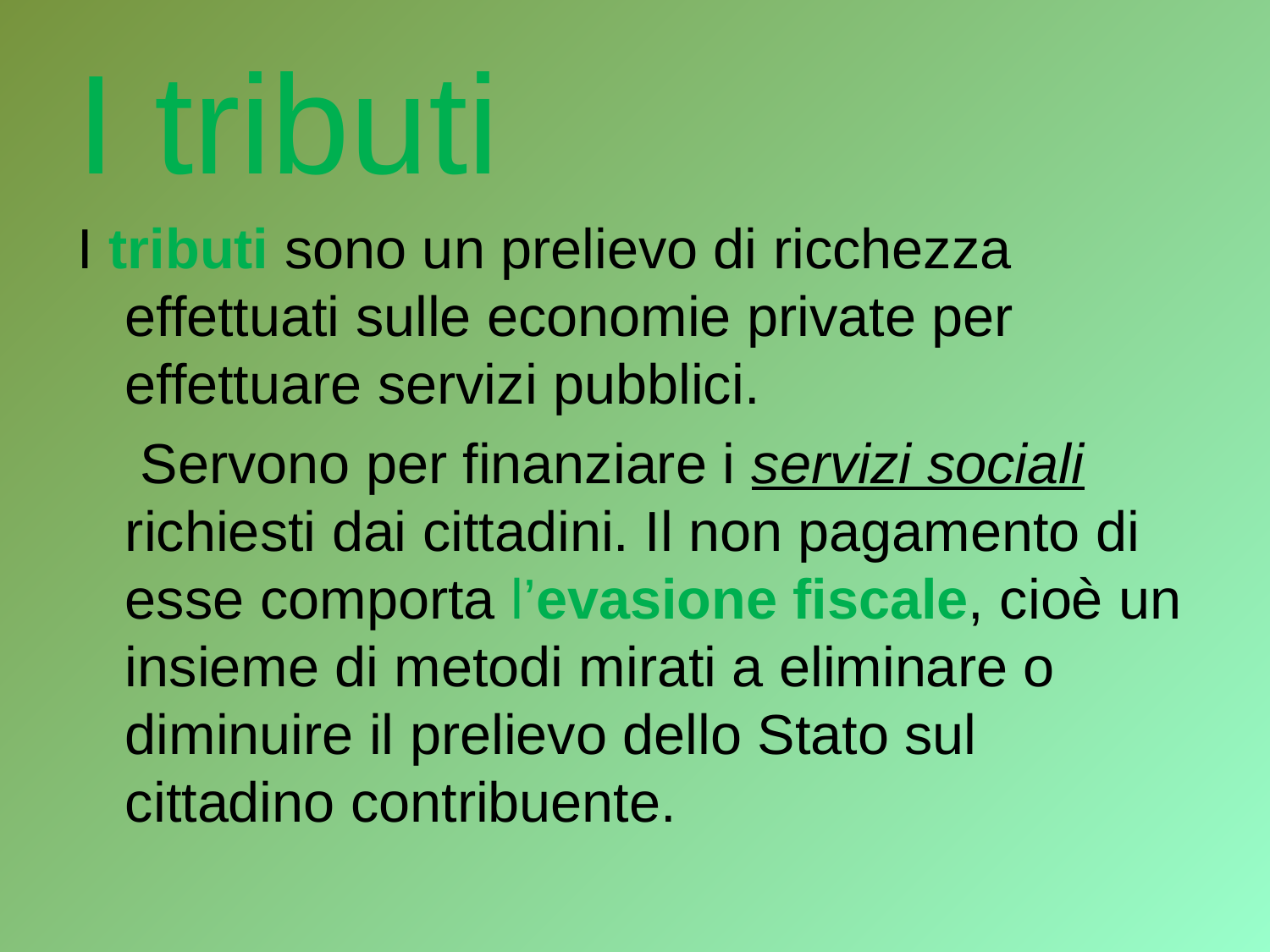

# I tributi
I tributi sono un prelievo di ricchezza effettuati sulle economie private per effettuare servizi pubblici.
    Servono per finanziare i servizi sociali richiesti dai cittadini. Il non pagamento di esse comporta l’evasione fiscale, cioè un insieme di metodi mirati a eliminare o diminuire il prelievo dello Stato sul cittadino contribuente.